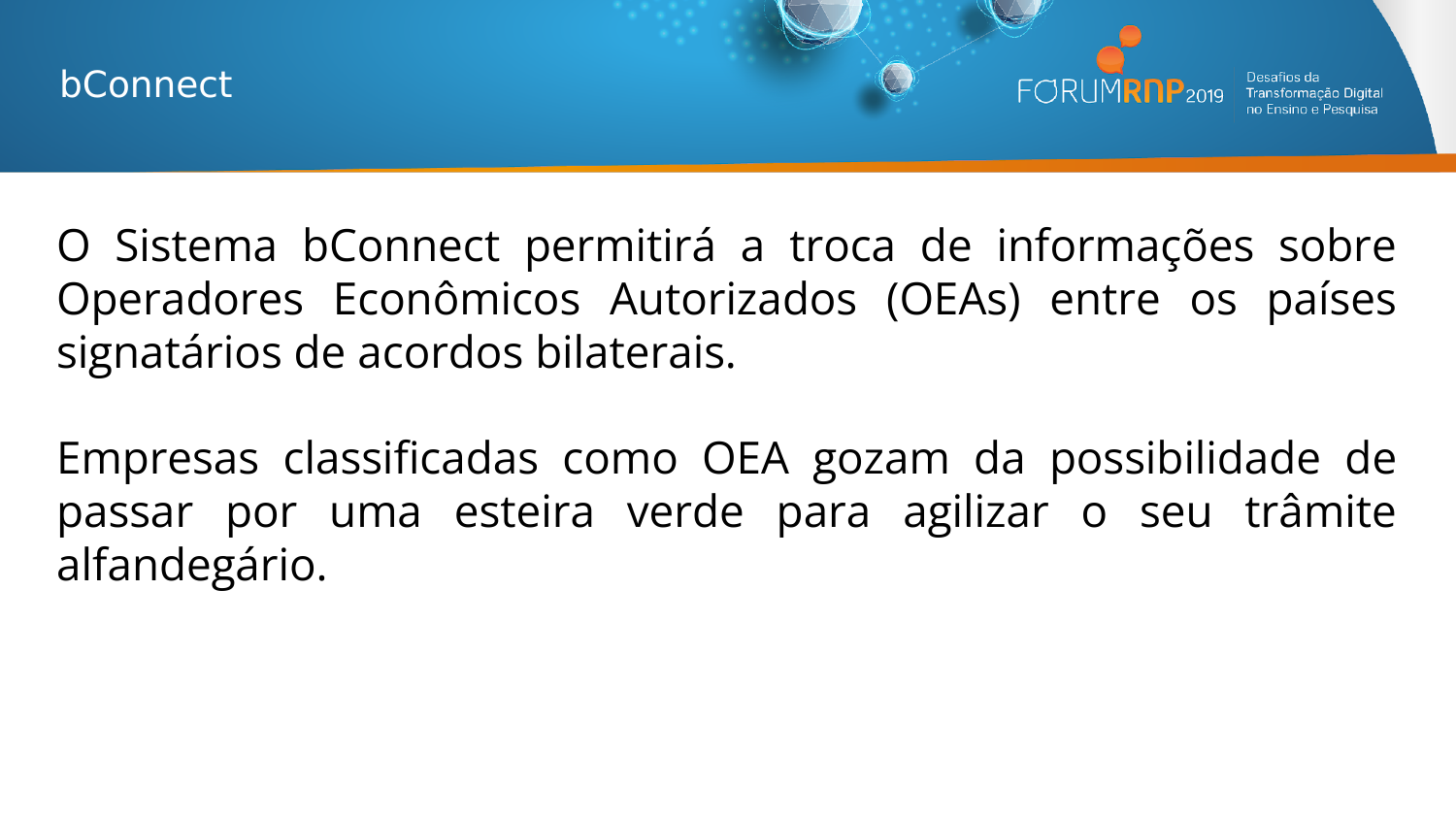

# bConnect
O Sistema bConnect permitirá a troca de informações sobre Operadores Econômicos Autorizados (OEAs) entre os países signatários de acordos bilaterais.

Empresas classificadas como OEA gozam da possibilidade de passar por uma esteira verde para agilizar o seu trâmite alfandegário.